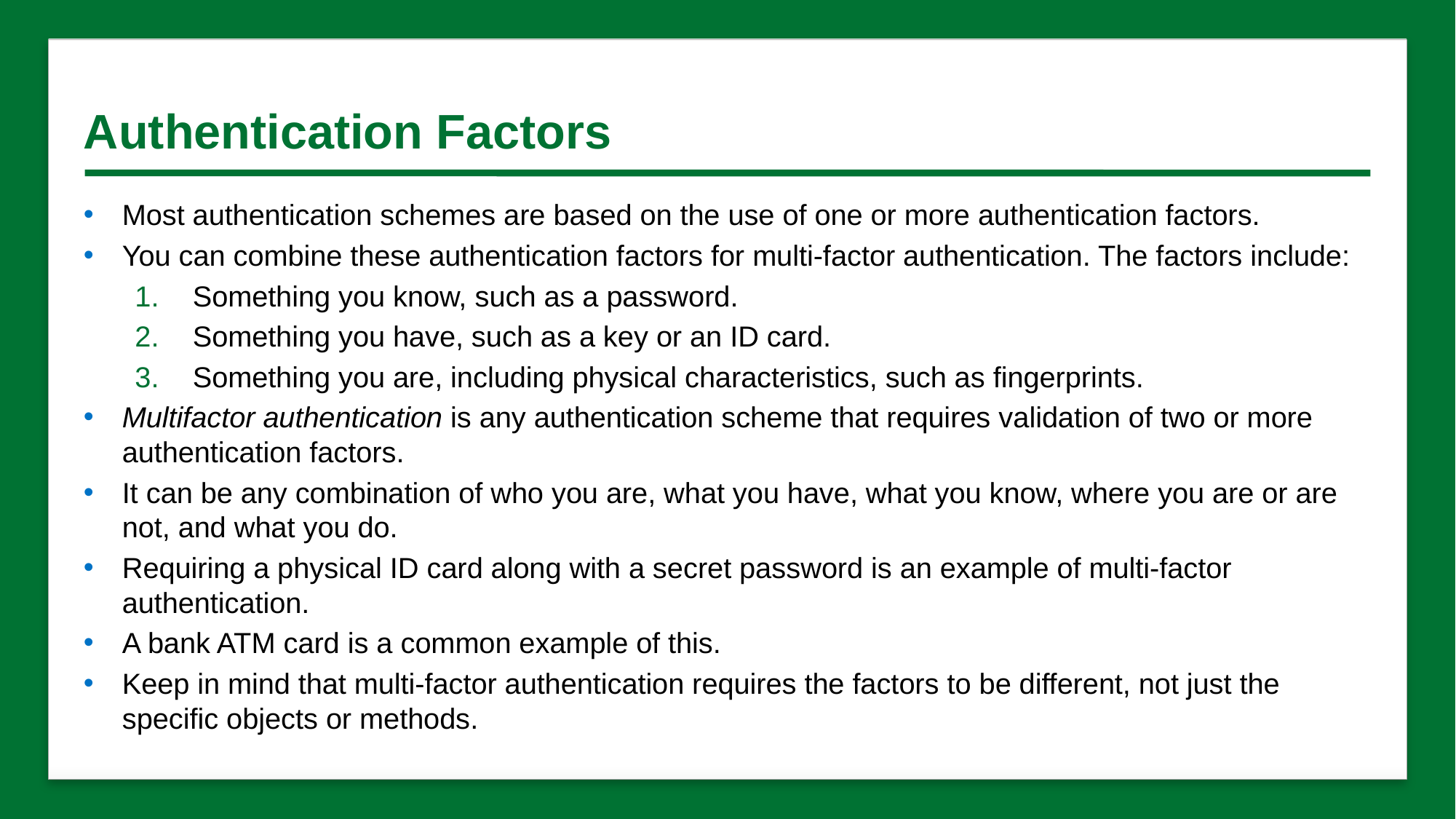

# Authentication Factors
Most authentication schemes are based on the use of one or more authentication factors.
You can combine these authentication factors for multi-factor authentication. The factors include:
Something you know, such as a password.
Something you have, such as a key or an ID card.
Something you are, including physical characteristics, such as fingerprints.
Multifactor authentication is any authentication scheme that requires validation of two or more authentication factors.
It can be any combination of who you are, what you have, what you know, where you are or are not, and what you do.
Requiring a physical ID card along with a secret password is an example of multi-factor authentication.
A bank ATM card is a common example of this.
Keep in mind that multi-factor authentication requires the factors to be different, not just the specific objects or methods.